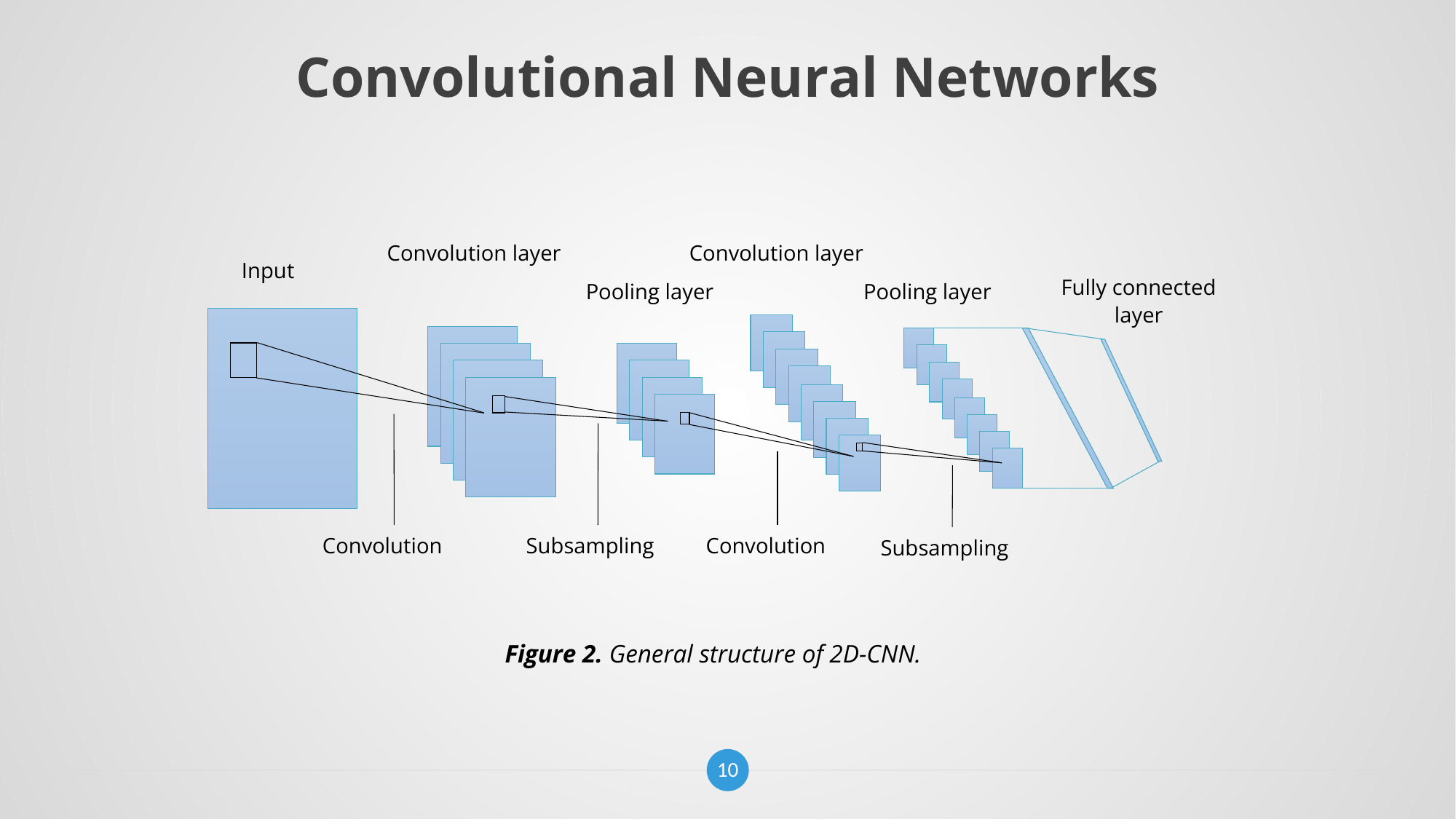

# Convolutional Neural Networks
Convolution layer
Convolution layer
Input
Fully connected layer
Pooling layer
Pooling layer

Convolution
Subsampling
Convolution
Subsampling
Figure 2. General structure of 2D-CNN.
10